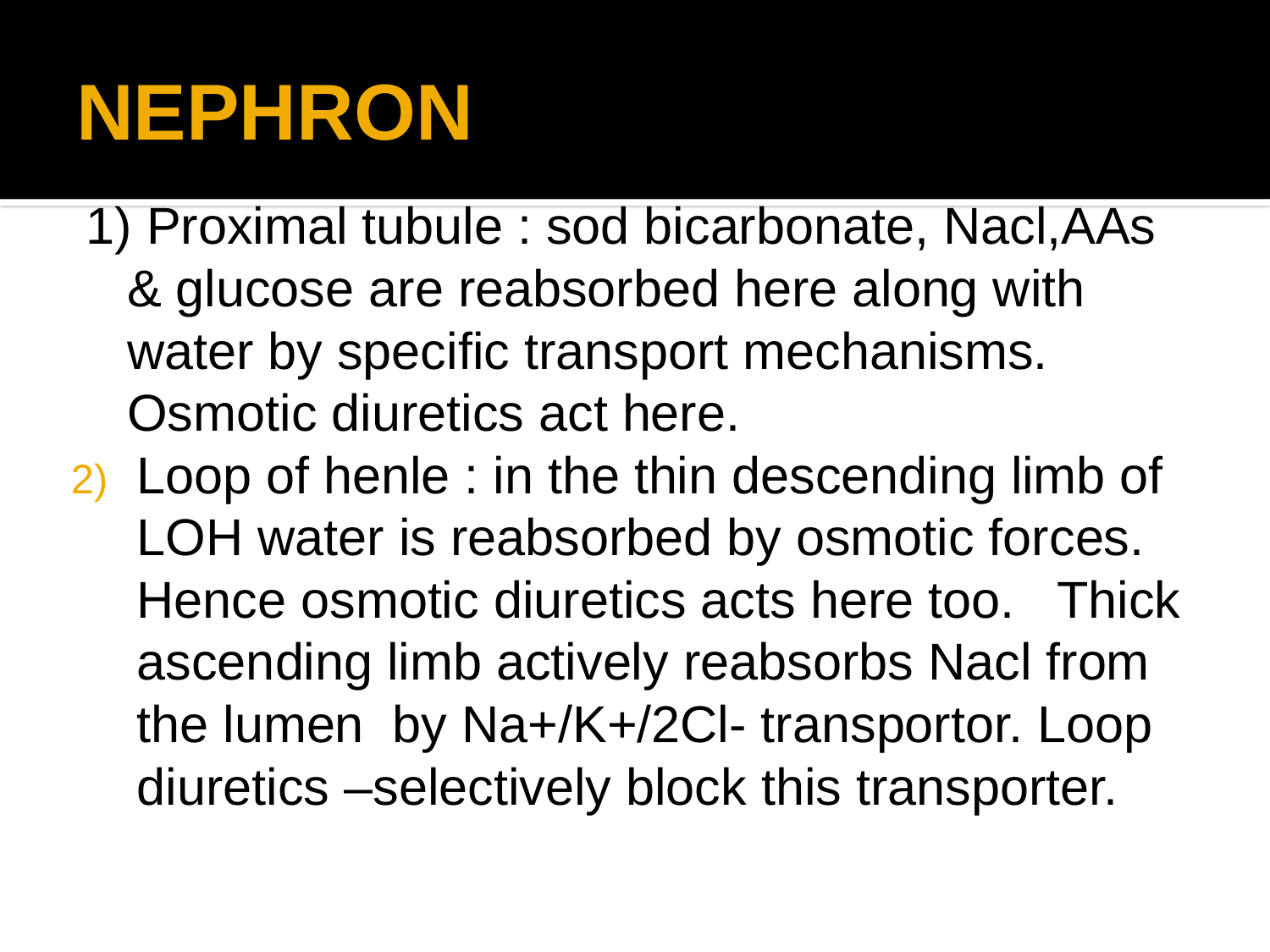

# NEPHRON
1) Proximal tubule : sod bicarbonate, Nacl,AAs & glucose are reabsorbed here along with water by specific transport mechanisms. Osmotic diuretics act here.
Loop of henle : in the thin descending limb of LOH water is reabsorbed by osmotic forces. Hence osmotic diuretics acts here too.   Thick ascending limb actively reabsorbs Nacl from the lumen  by Na+/K+/2Cl- transportor. Loop diuretics –selectively block this transporter.